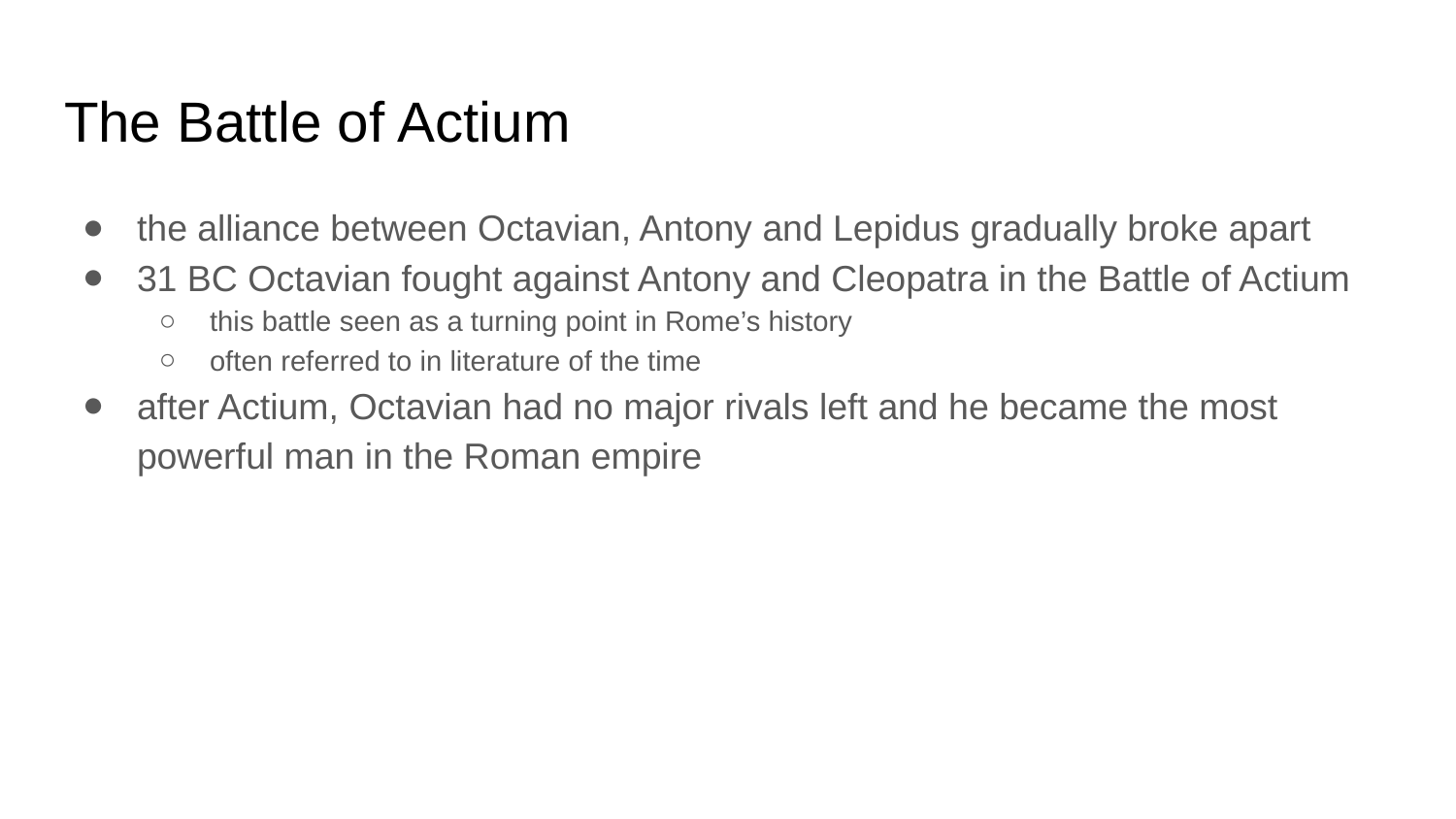

# The Battle of Actium
the alliance between Octavian, Antony and Lepidus gradually broke apart
31 BC Octavian fought against Antony and Cleopatra in the Battle of Actium
this battle seen as a turning point in Rome’s history
often referred to in literature of the time
after Actium, Octavian had no major rivals left and he became the most powerful man in the Roman empire